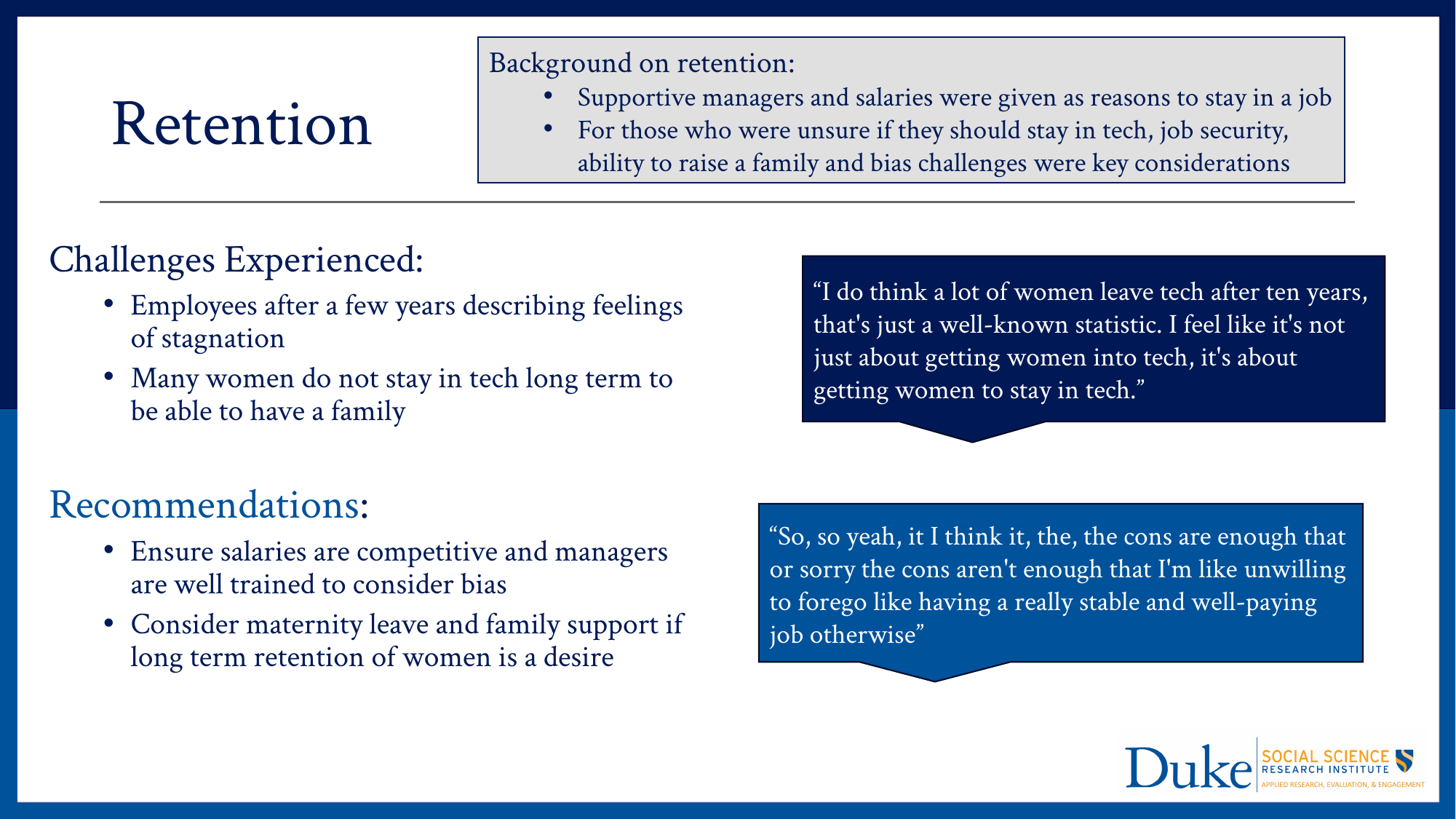

Background on retention:
Supportive managers and salaries were given as reasons to stay in a job
For those who were unsure if they should stay in tech, job security, ability to raise a family and bias challenges were key considerations
# Retention
Challenges Experienced:
Employees after a few years describing feelings of stagnation
Many women do not stay in tech long term to be able to have a family

“I do think a lot of women leave tech after ten years, that's just a well-known statistic. I feel like it's not just about getting women into tech, it's about getting women to stay in tech.”
Recommendations:
Ensure salaries are competitive and managers are well trained to consider bias
Consider maternity leave and family support if long term retention of women is a desire

“So, so yeah, it I think it, the, the cons are enough that or sorry the cons aren't enough that I'm like unwilling to forego like having a really stable and well-paying job otherwise”